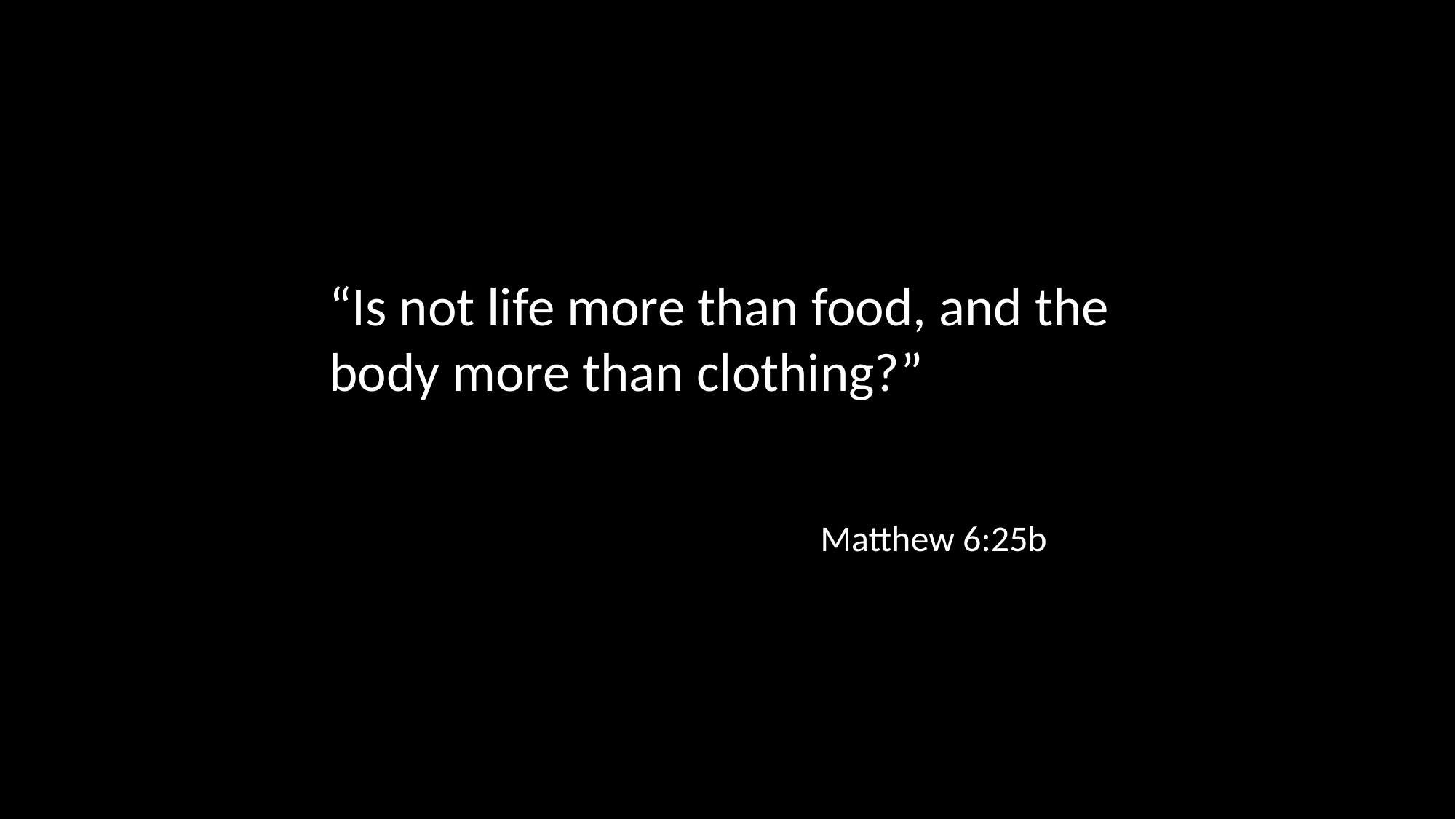

“Is not life more than food, and the body more than clothing?”
Matthew 6:25b